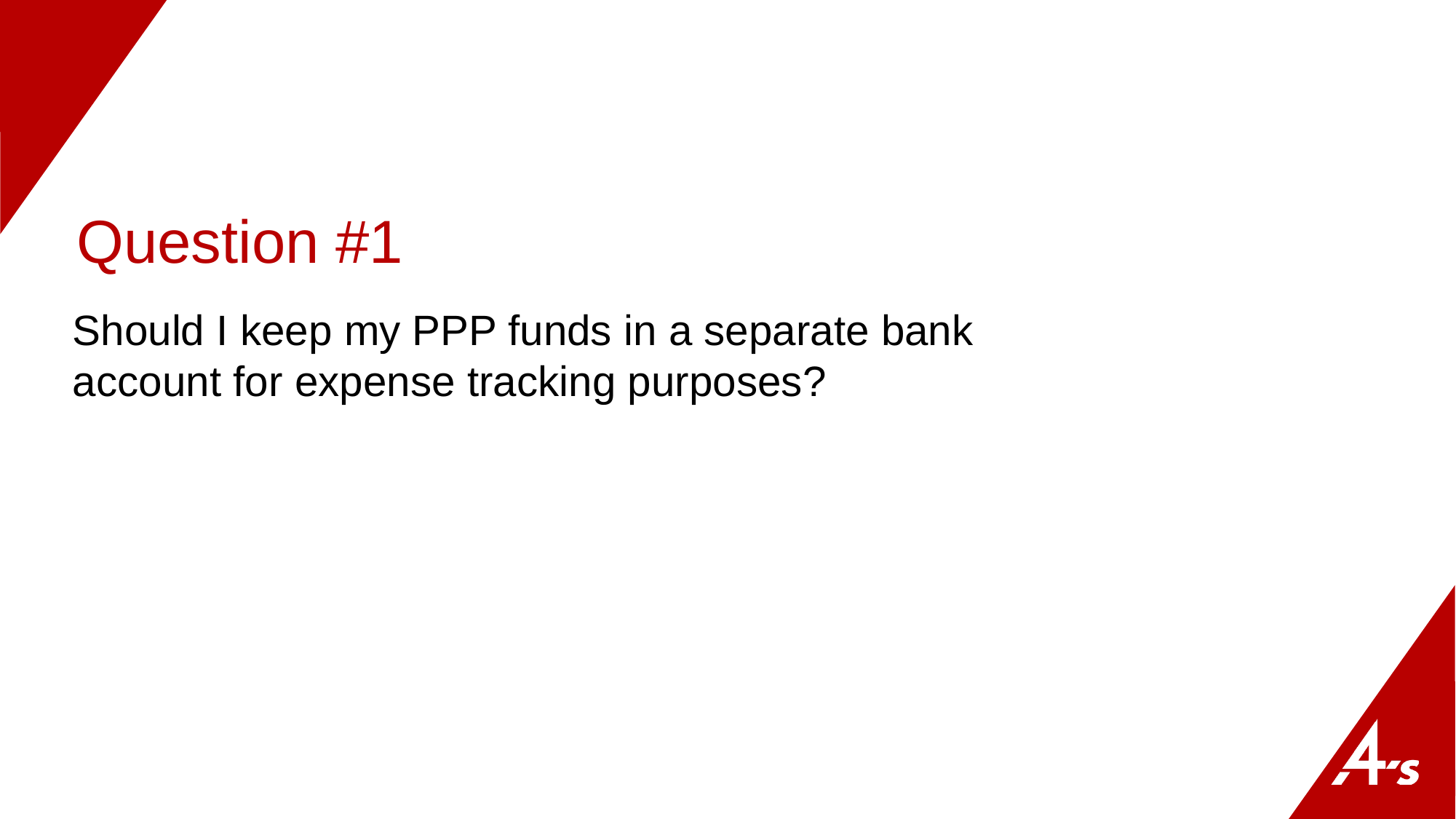

# Question #1
Should I keep my PPP funds in a separate bank account for expense tracking purposes?